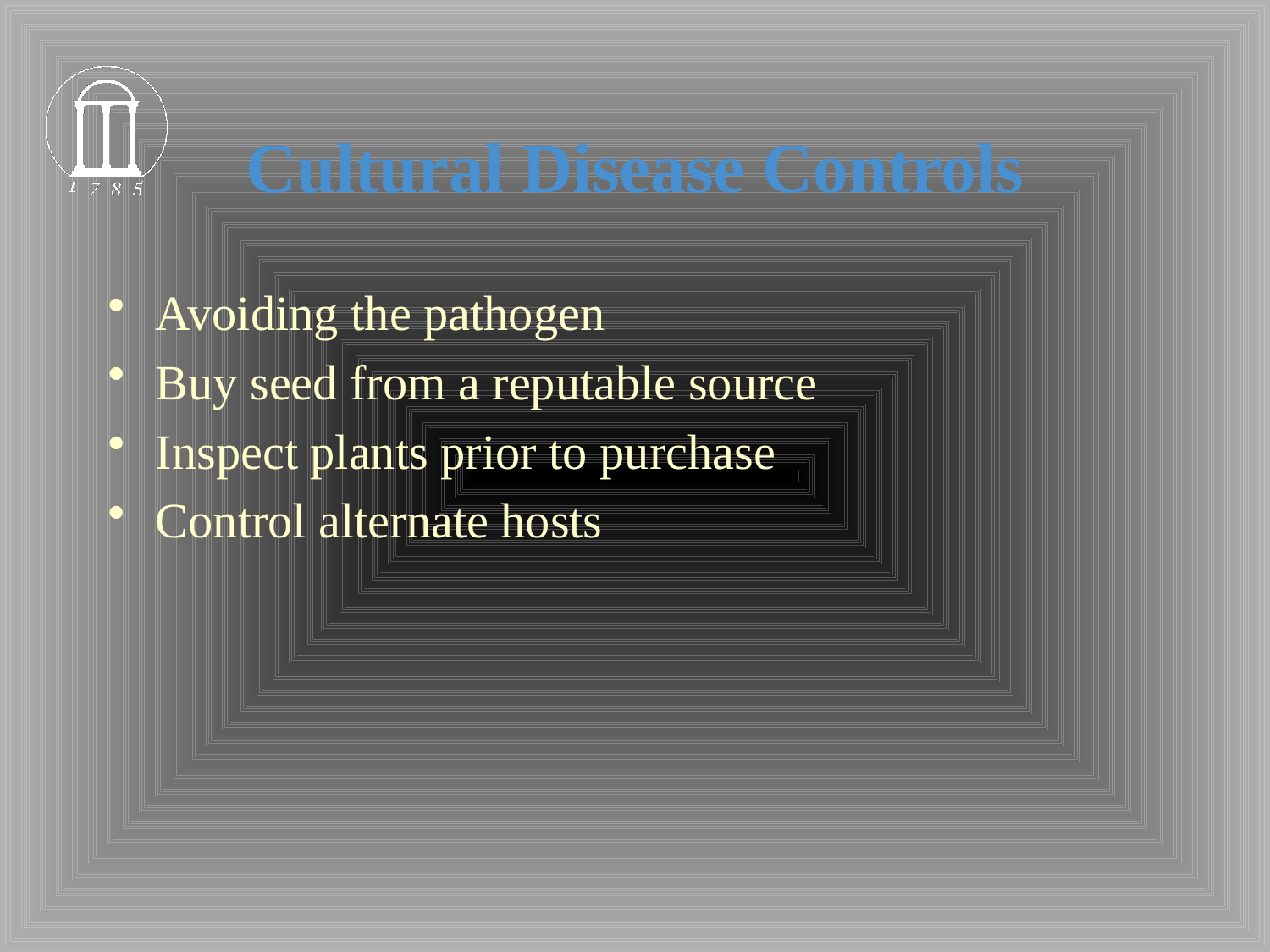

# Cultural Disease Controls
Avoiding the pathogen
Buy seed from a reputable source
Inspect plants prior to purchase
Control alternate hosts